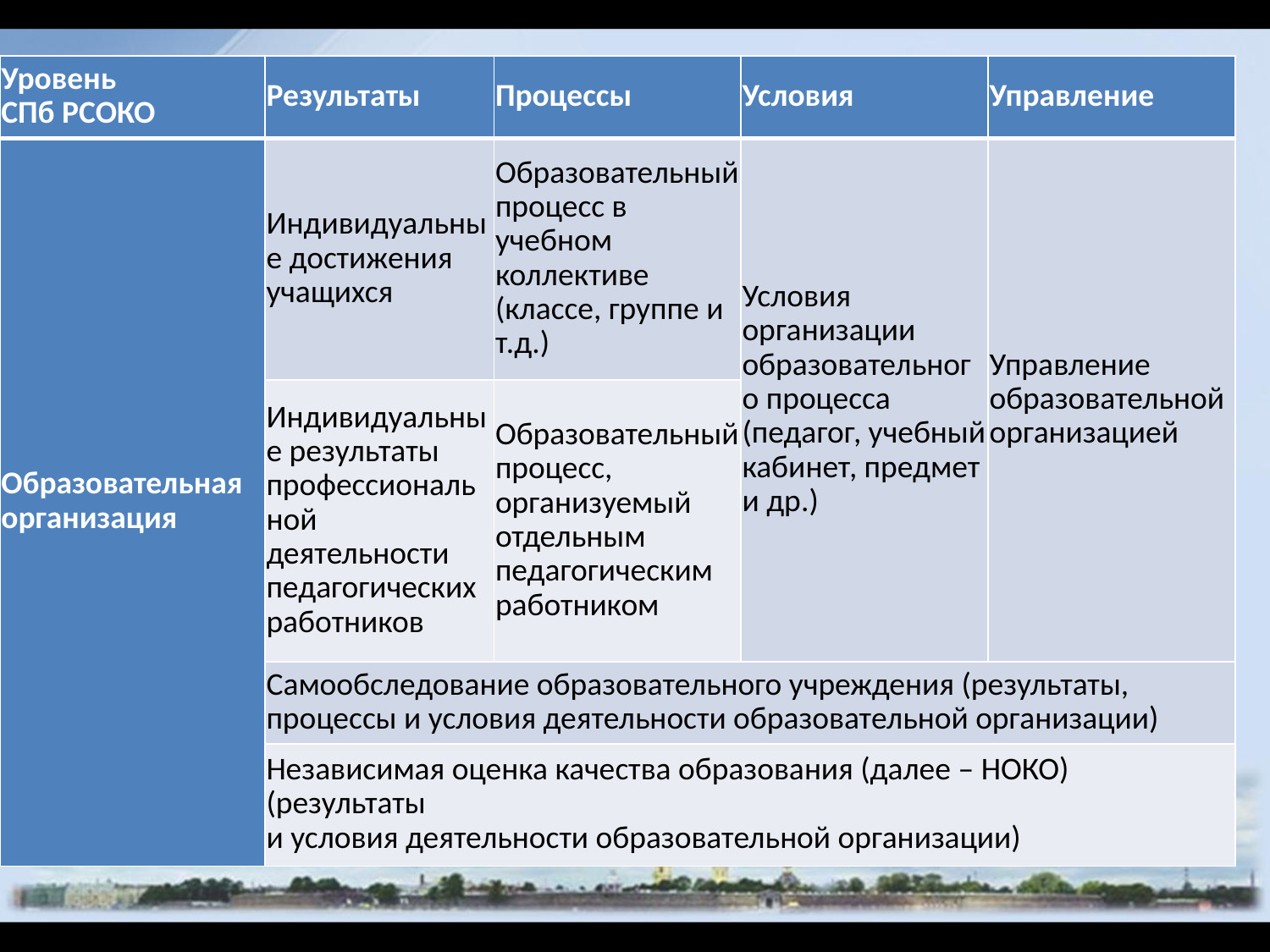

#
| Уровень СПб РСОКО | Результаты | Процессы | Условия | Управление |
| --- | --- | --- | --- | --- |
| Образовательная организация | Индивидуальные достижения учащихся | Образовательный процесс в учебном коллективе (классе, группе и т.д.) | Условия организации образовательного процесса (педагог, учебный кабинет, предмет и др.) | Управление образовательной организацией |
|  | Индивидуальные результаты профессиональной деятельности педагогических работников | Образовательный процесс, организуемый отдельным педагогическим работником |  |  |
|  | Самообследование образовательного учреждения (результаты, процессы и условия деятельности образовательной организации) |  |  |  |
|  | Независимая оценка качества образования (далее – НОКО) (результаты и условия деятельности образовательной организации) |  |  |  |